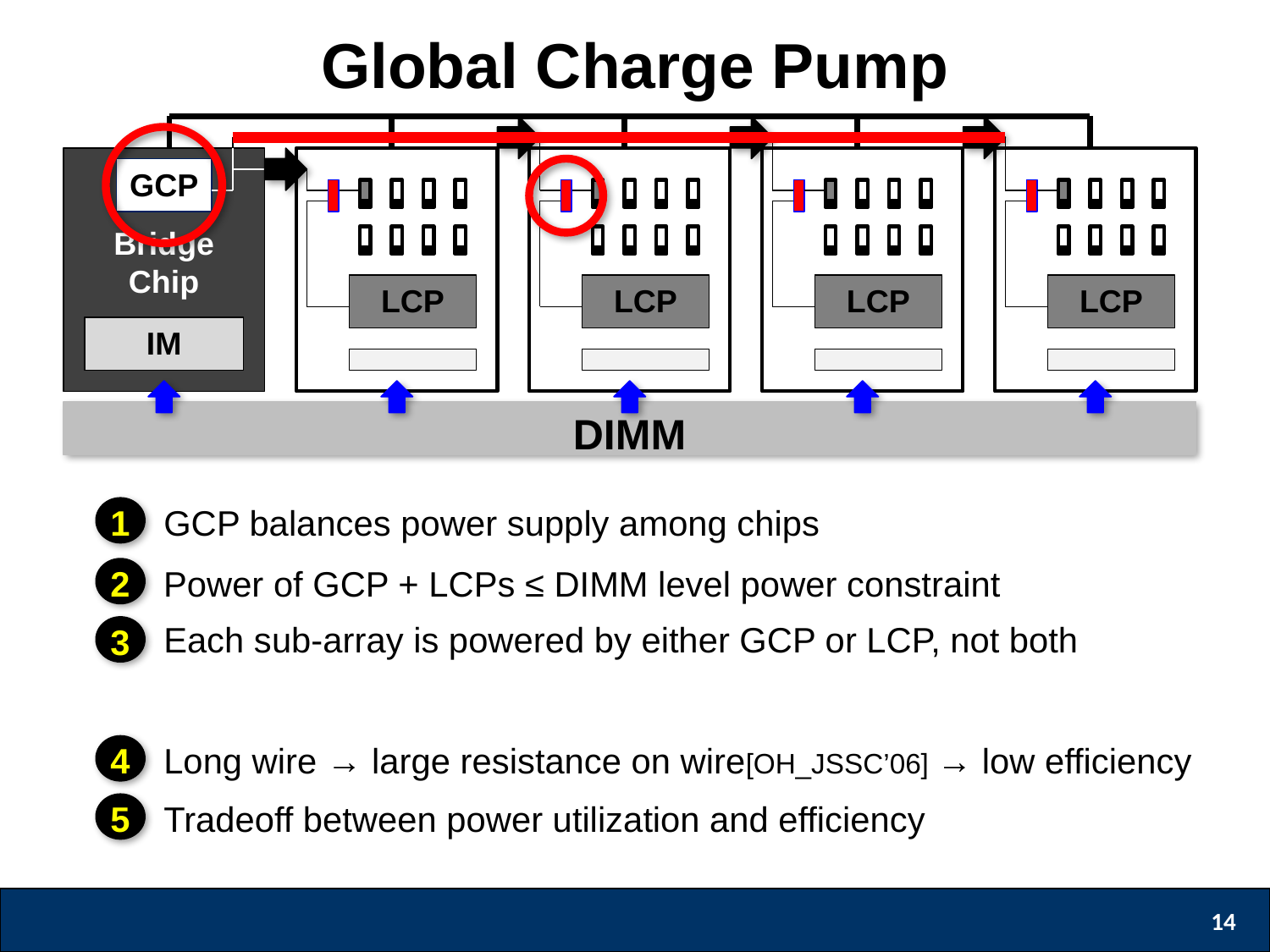

Global Charge Pump

LCP

LCP

LCP

GCP
Bridge Chip

IM

LCP

DIMM

1

GCP balances power supply among chips
2

Power of GCP + LCPs ≤ DIMM level power constraint
Each sub-array is powered by either GCP or LCP, not both
3

4

Long wire → large resistance on wire[OH_JSSC’06] → low efficiency
5

Tradeoff between power utilization and efficiency
14